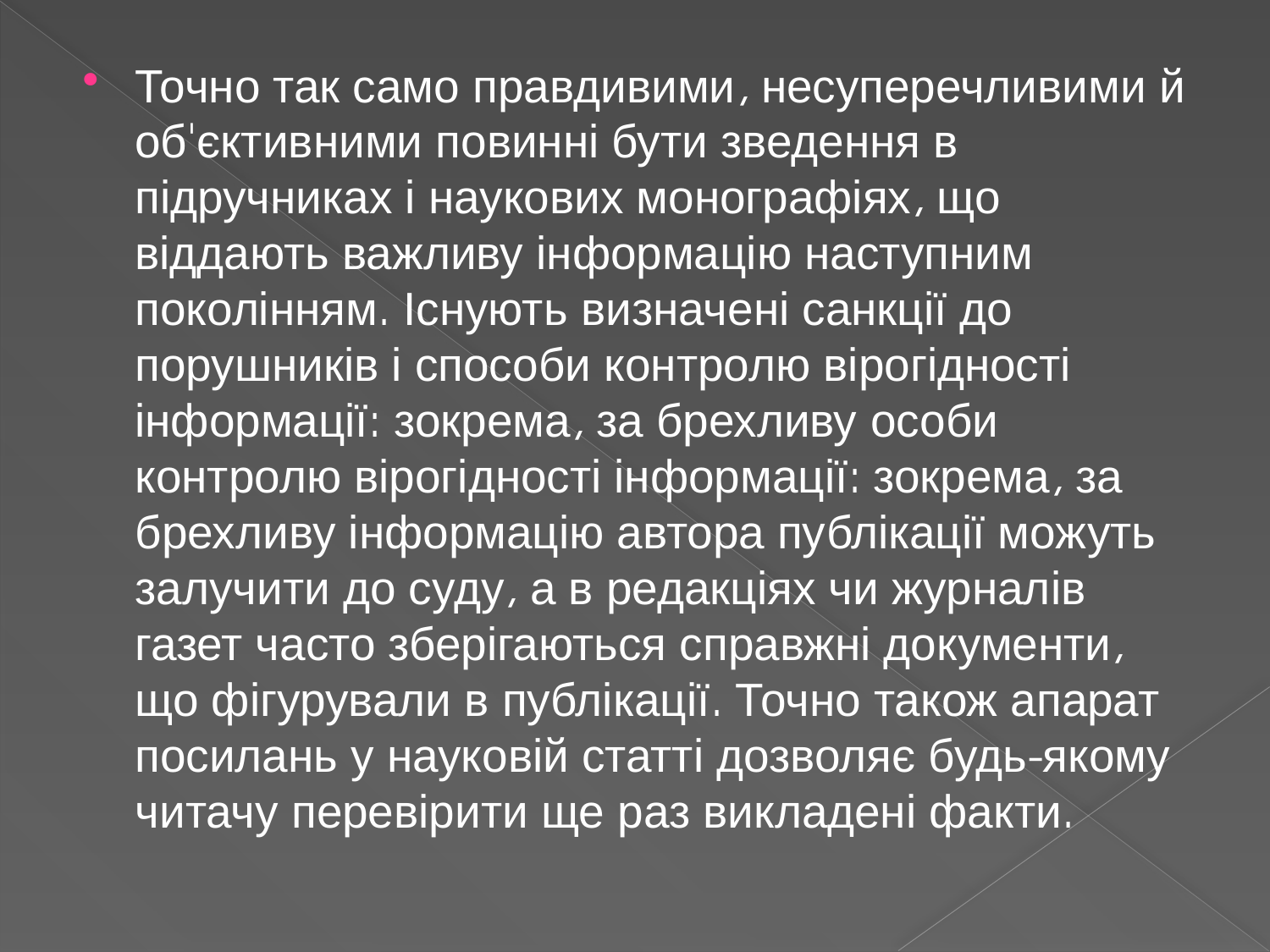

#
Точно так само правдивими, несуперечливими й об'єктивними повинні бути зведення в підручниках і наукових монографіях, що віддають важливу інформацію наступним поколінням. Існують визначені санкції до порушників і способи контролю вірогідності інформації: зокрема, за брехливу особи контролю вірогідності інформації: зокрема, за брехливу інформацію автора публікації можуть залучити до суду, а в редакціях чи журналів газет часто зберігаються справжні документи, що фігурували в публікації. Точно також апарат посилань у науковій статті дозволяє будь-якому читачу перевірити ще раз викладені факти.